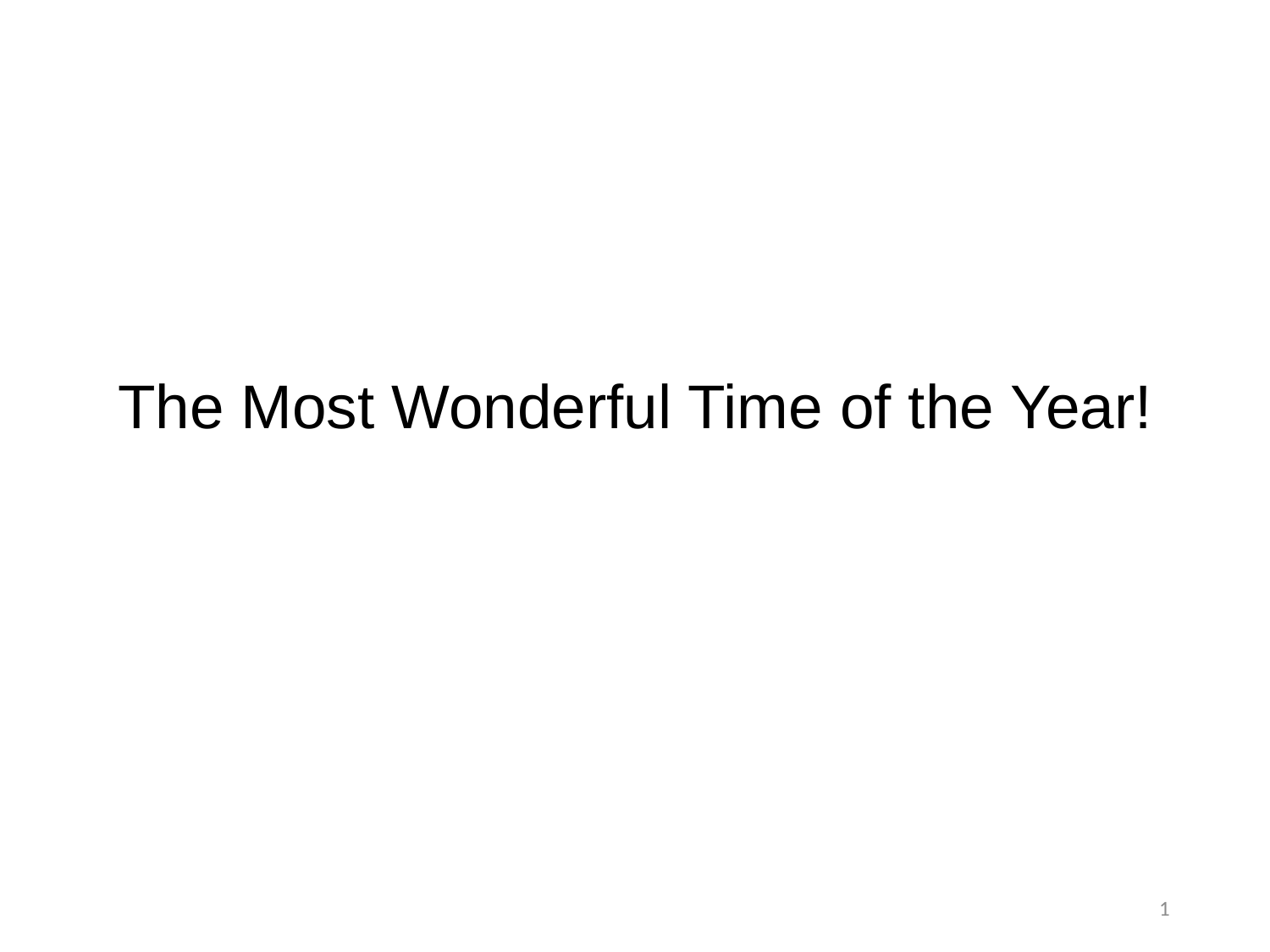

The Most Wonderful Time of the Year!
1
(ruler)